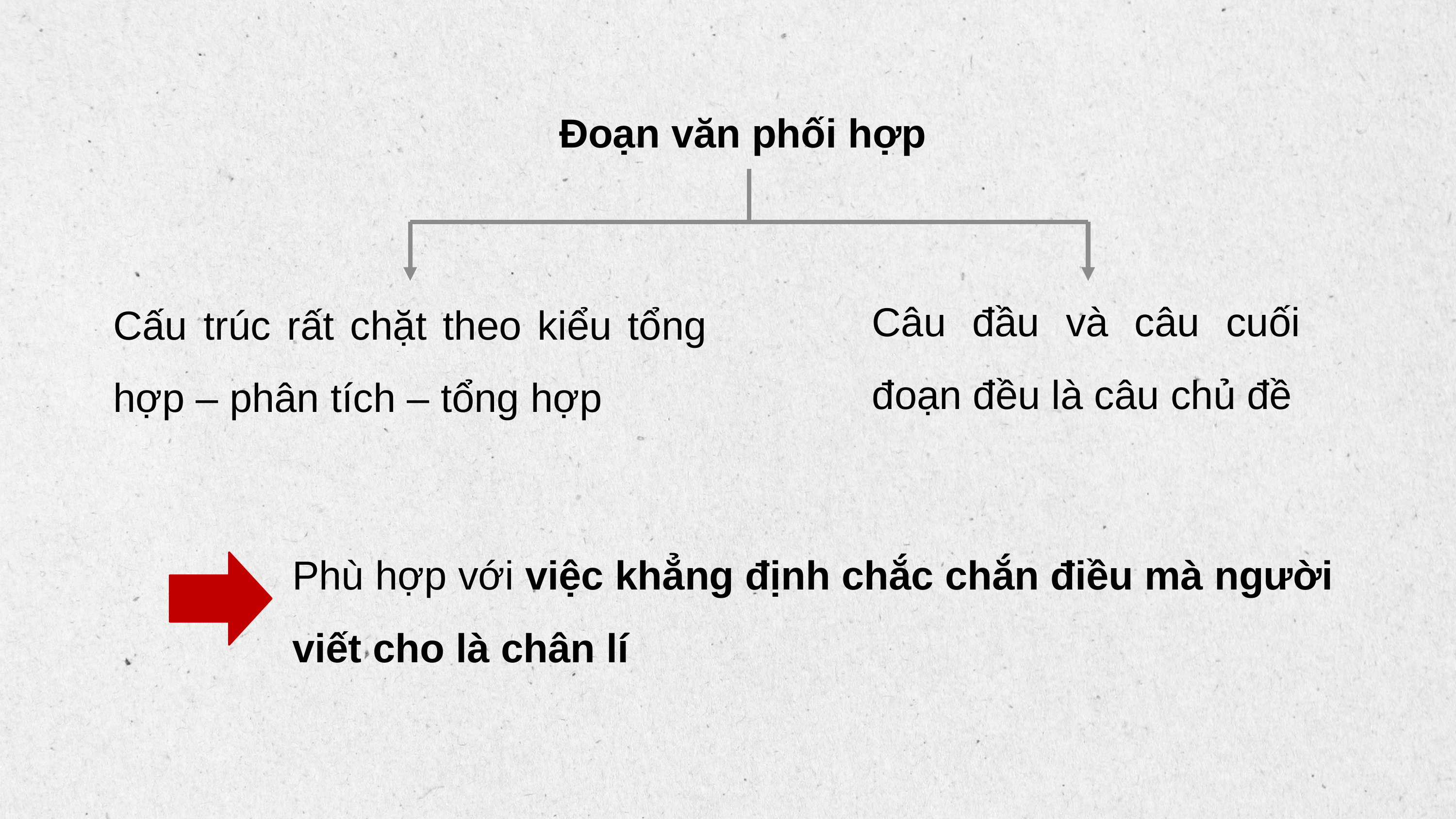

Đoạn văn phối hợp
Câu đầu và câu cuối đoạn đều là câu chủ đề
Cấu trúc rất chặt theo kiểu tổng hợp – phân tích – tổng hợp
Phù hợp với việc khẳng định chắc chắn điều mà người viết cho là chân lí